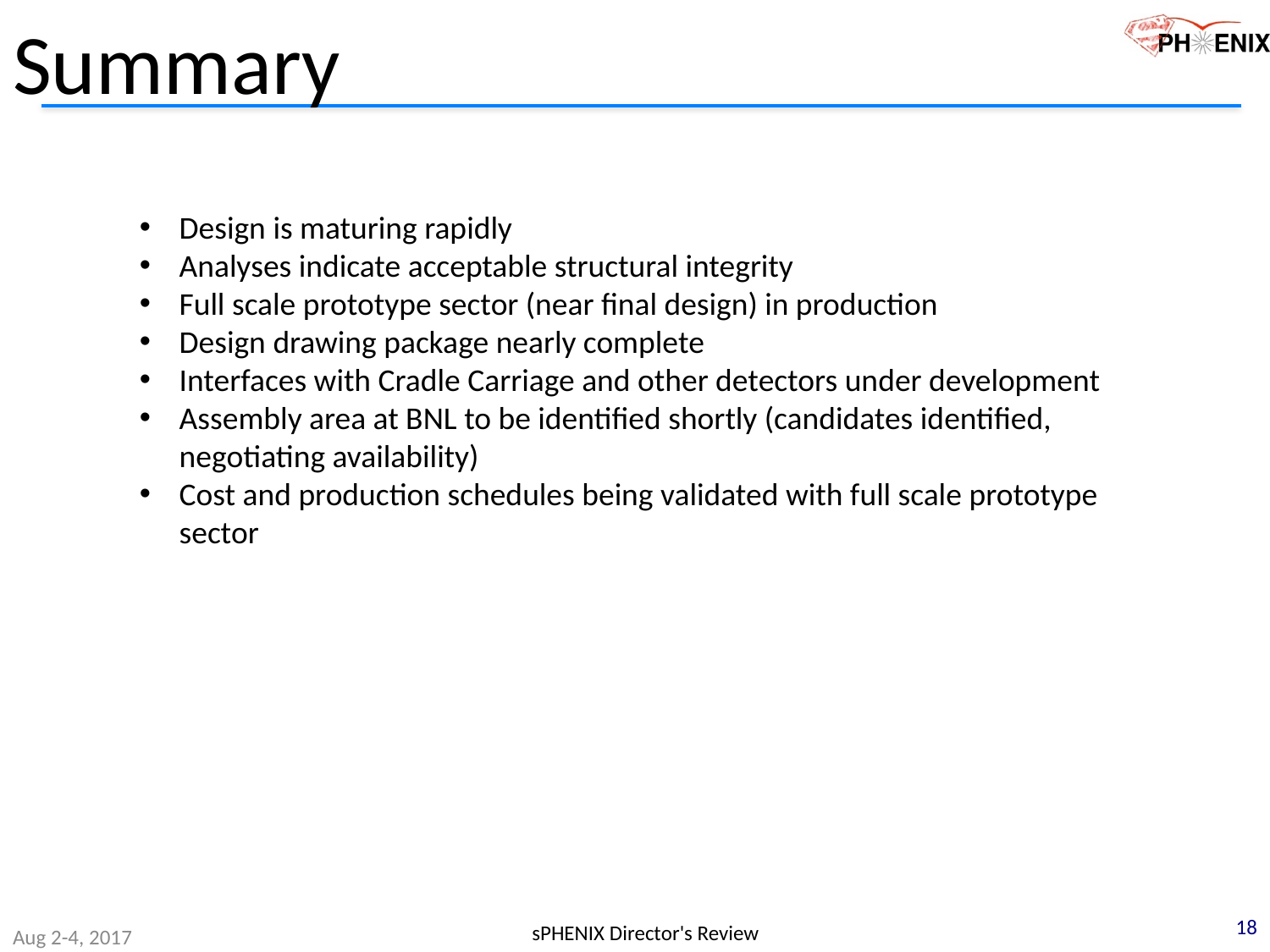

# Summary
Design is maturing rapidly
Analyses indicate acceptable structural integrity
Full scale prototype sector (near final design) in production
Design drawing package nearly complete
Interfaces with Cradle Carriage and other detectors under development
Assembly area at BNL to be identified shortly (candidates identified, negotiating availability)
Cost and production schedules being validated with full scale prototype sector

18
sPHENIX Director's Review
Aug 2-4, 2017